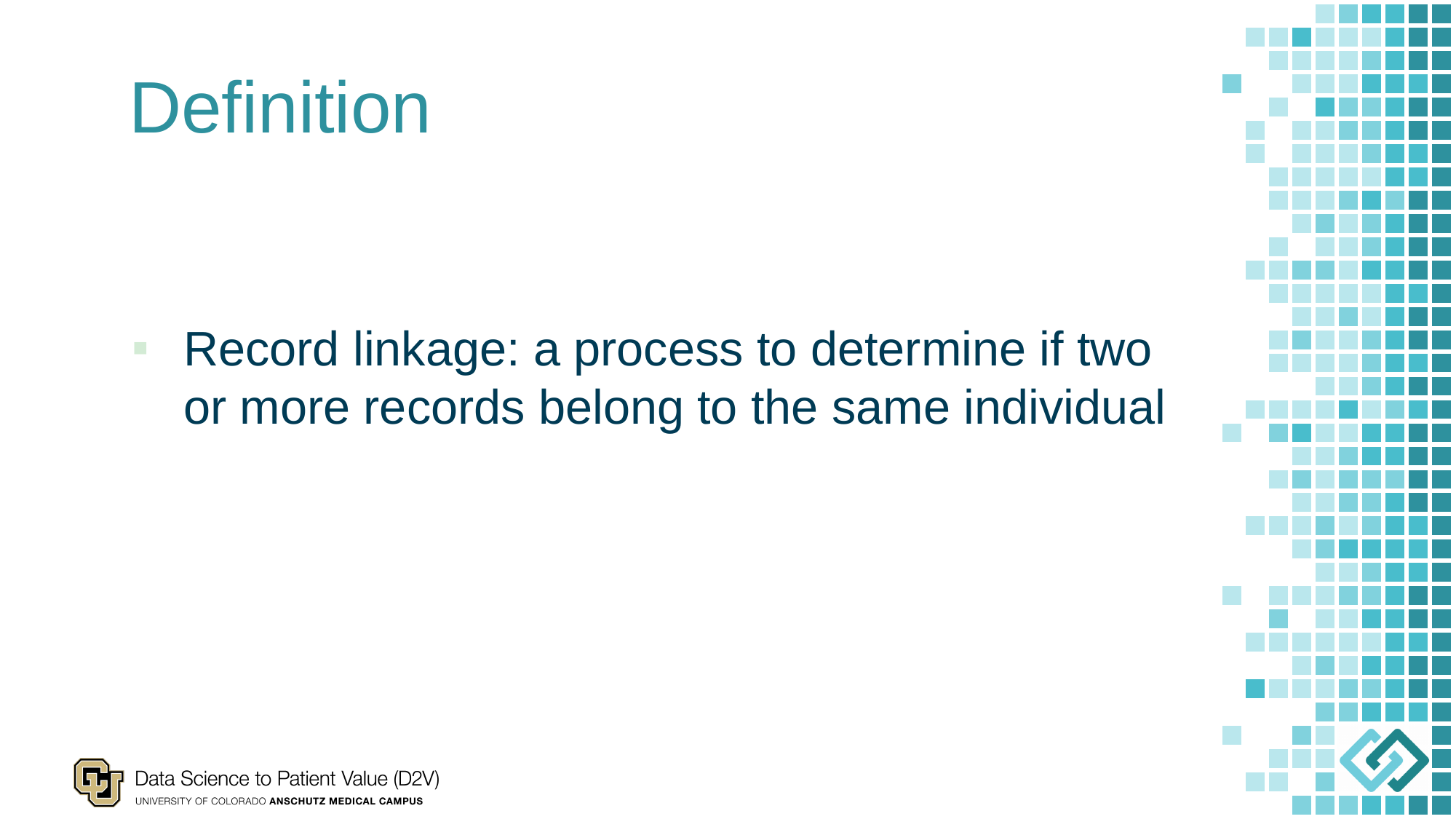

# Definition

Record linkage: a process to determine if two or more records belong to the same individual